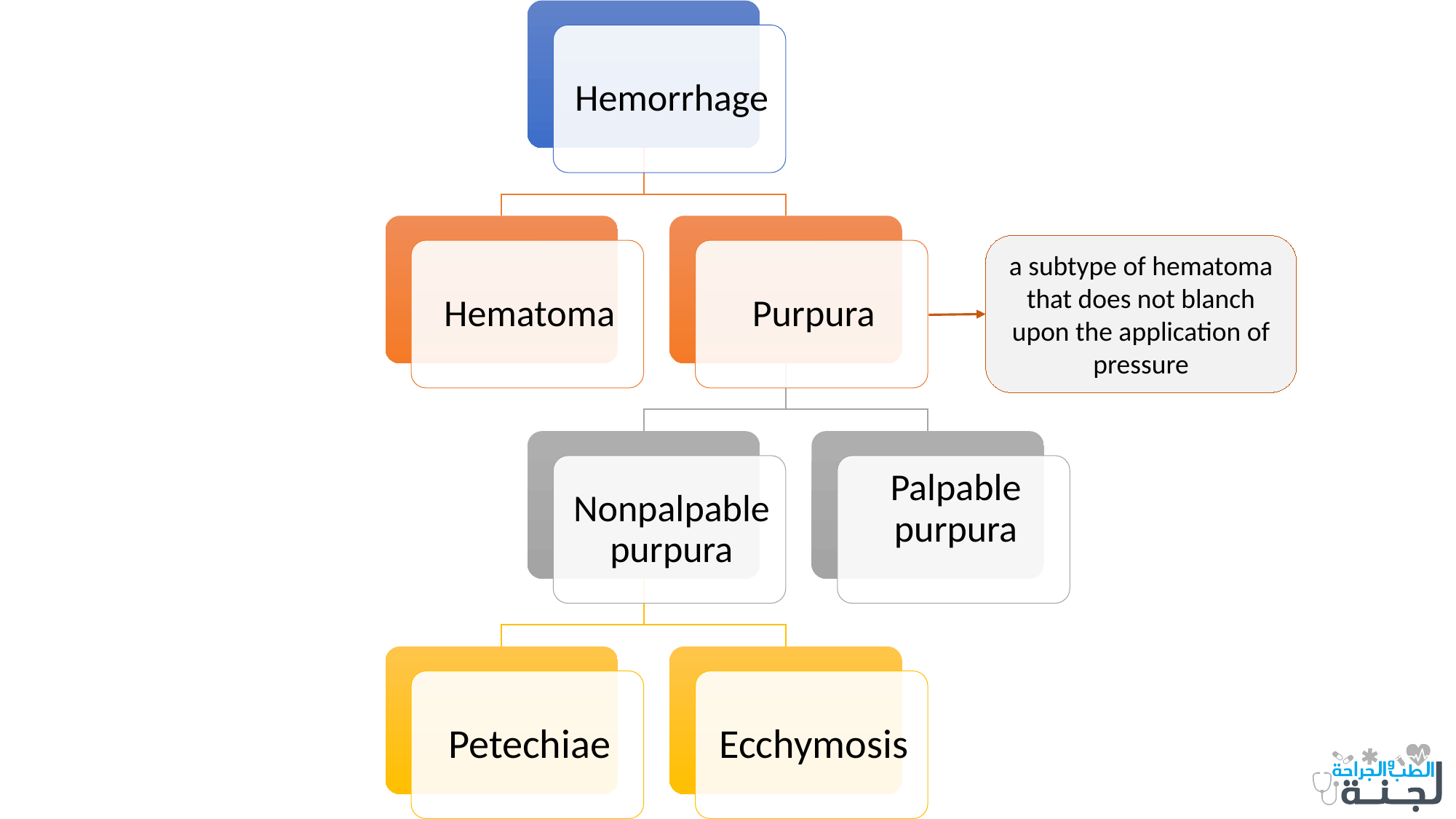

Hemorrhage
Hematoma
Purpura
Nonpalpable purpura
Petechiae
Ecchymosis
Palpable purpura
a subtype of hematoma that does not blanch upon the application of pressure